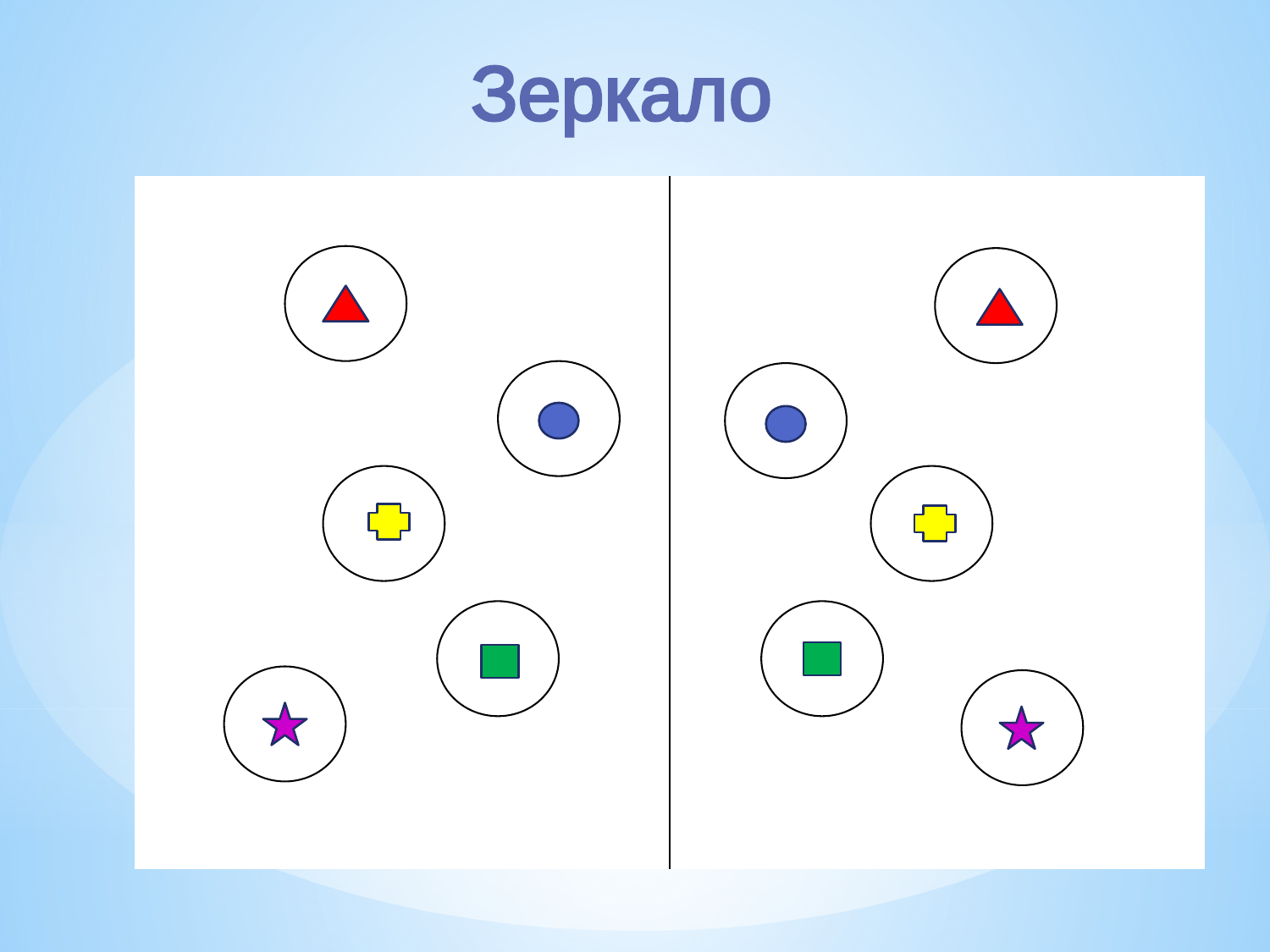

# Зеркало
|  |  |
| --- | --- |